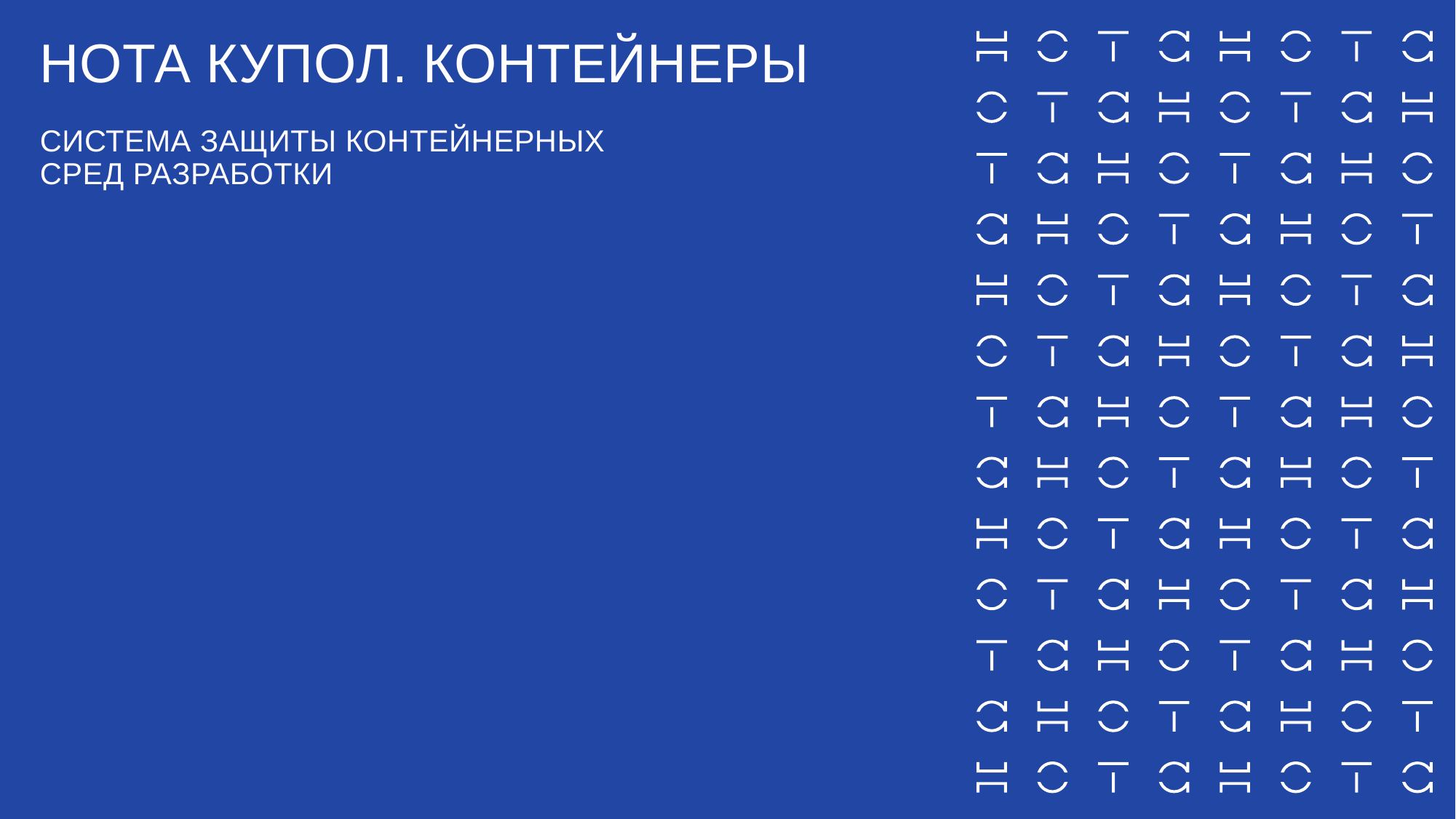

# нота Купол. Контейнеры
Система защиты контейнерных
сред разработки